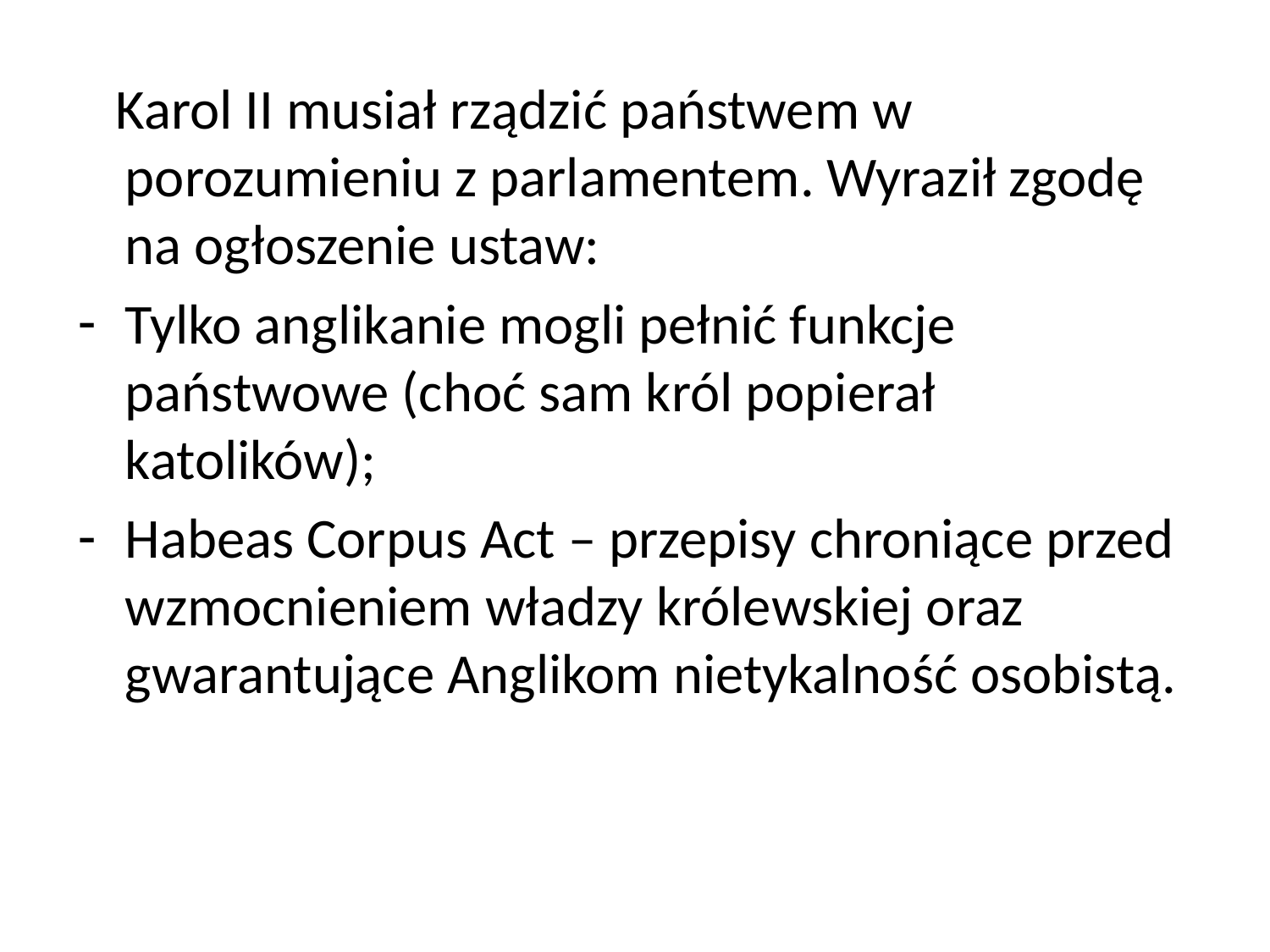

Karol II musiał rządzić państwem w porozumieniu z parlamentem. Wyraził zgodę na ogłoszenie ustaw:
Tylko anglikanie mogli pełnić funkcje państwowe (choć sam król popierał katolików);
Habeas Corpus Act – przepisy chroniące przed wzmocnieniem władzy królewskiej oraz gwarantujące Anglikom nietykalność osobistą.